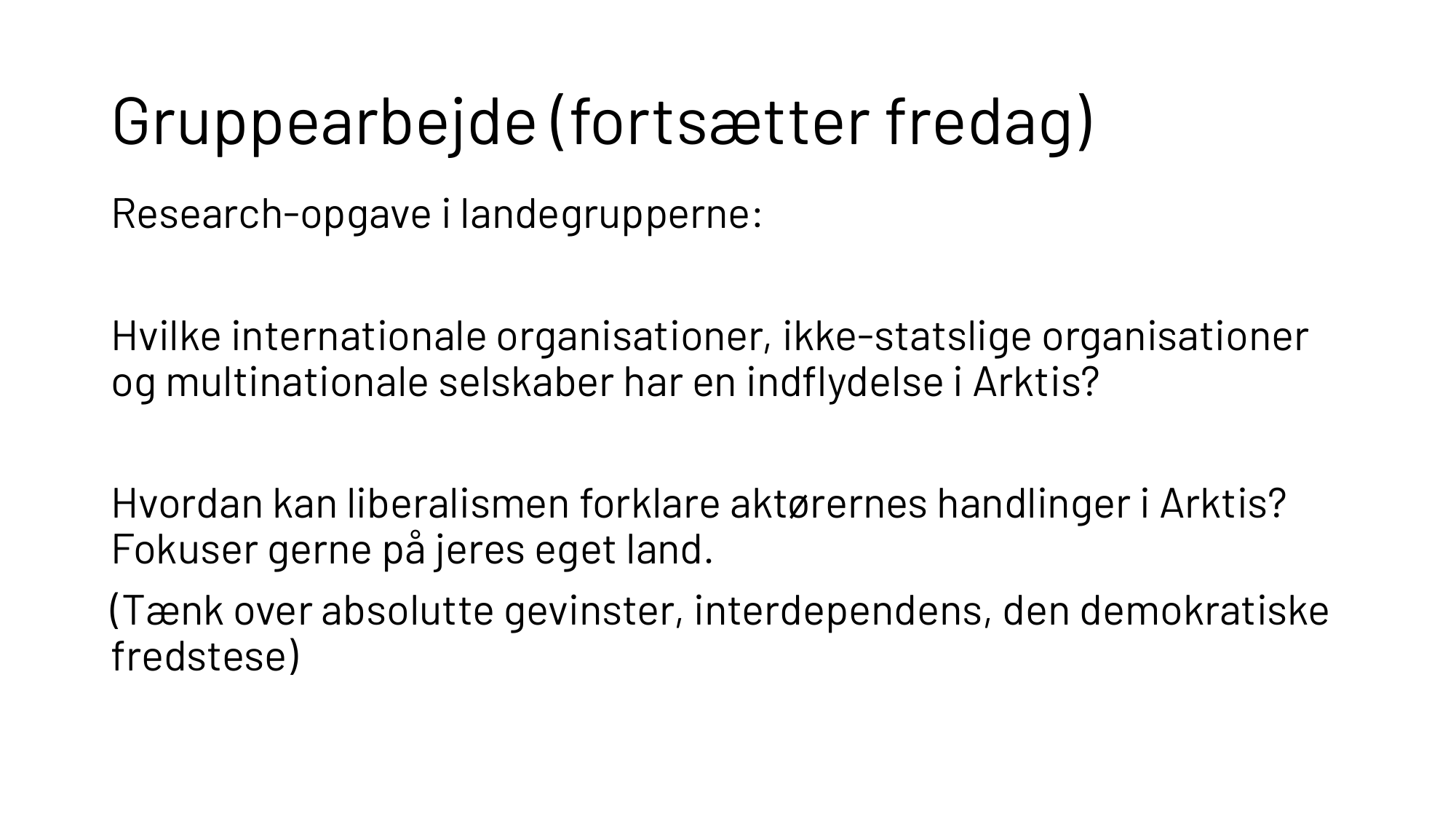

# Gruppearbejde (fortsætter fredag)
Research-opgave i landegrupperne:

Hvilke internationale organisationer, ikke-statslige organisationer og multinationale selskaber har en indflydelse i Arktis?

Hvordan kan liberalismen forklare aktørernes handlinger i Arktis? Fokuser gerne på jeres eget land.
(Tænk over absolutte gevinster, interdependens, den demokratiske fredstese)